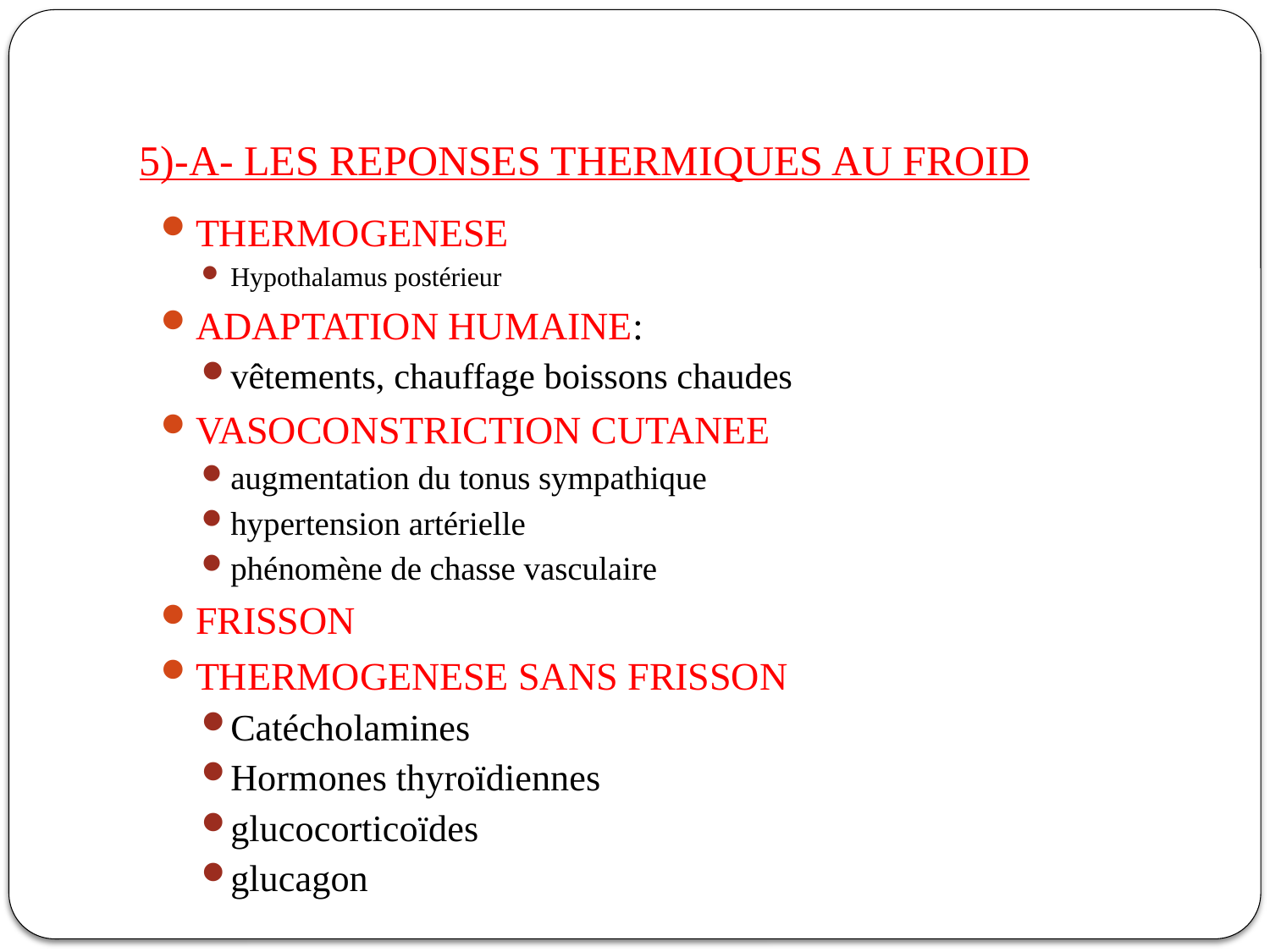

# 5)-A- LES REPONSES THERMIQUES AU FROID
THERMOGENESE
Hypothalamus postérieur
ADAPTATION HUMAINE:
vêtements, chauffage boissons chaudes
VASOCONSTRICTION CUTANEE
augmentation du tonus sympathique
hypertension artérielle
phénomène de chasse vasculaire
FRISSON
THERMOGENESE SANS FRISSON
Catécholamines
Hormones thyroïdiennes
glucocorticoïdes
glucagon